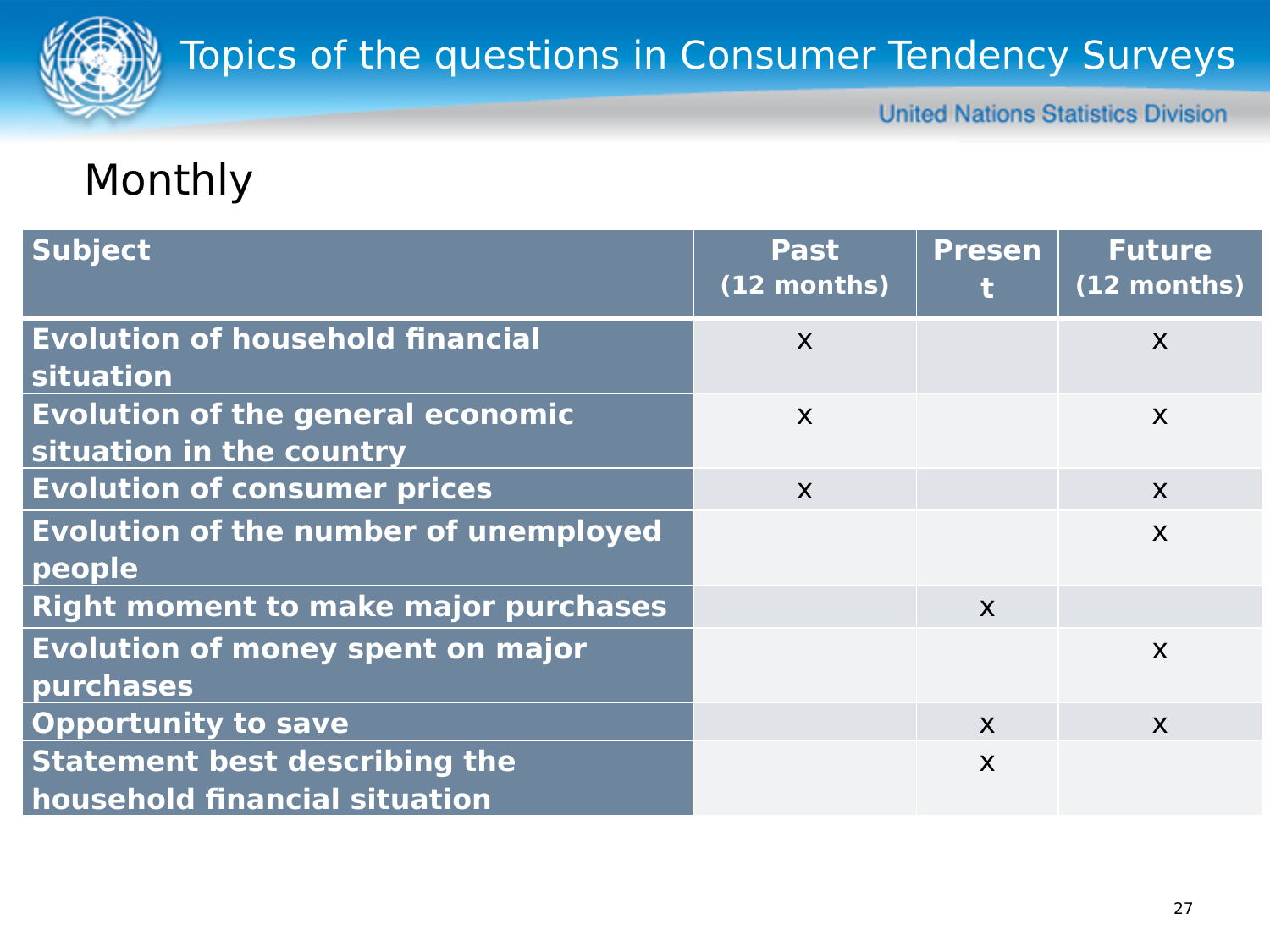

Topics of the questions in Consumer Tendency Surveys
Monthly
| Subject | Past (12 months) | Present | Future (12 months) |
| --- | --- | --- | --- |
| Evolution of household financial situation | x |  | x |
| Evolution of the general economic situation in the country | x |  | x |
| Evolution of consumer prices | x |  | x |
| Evolution of the number of unemployed people |  |  | x |
| Right moment to make major purchases |  | x |  |
| Evolution of money spent on major purchases |  |  | x |
| Opportunity to save |  | x | x |
| Statement best describing the household financial situation |  | x |  |
27